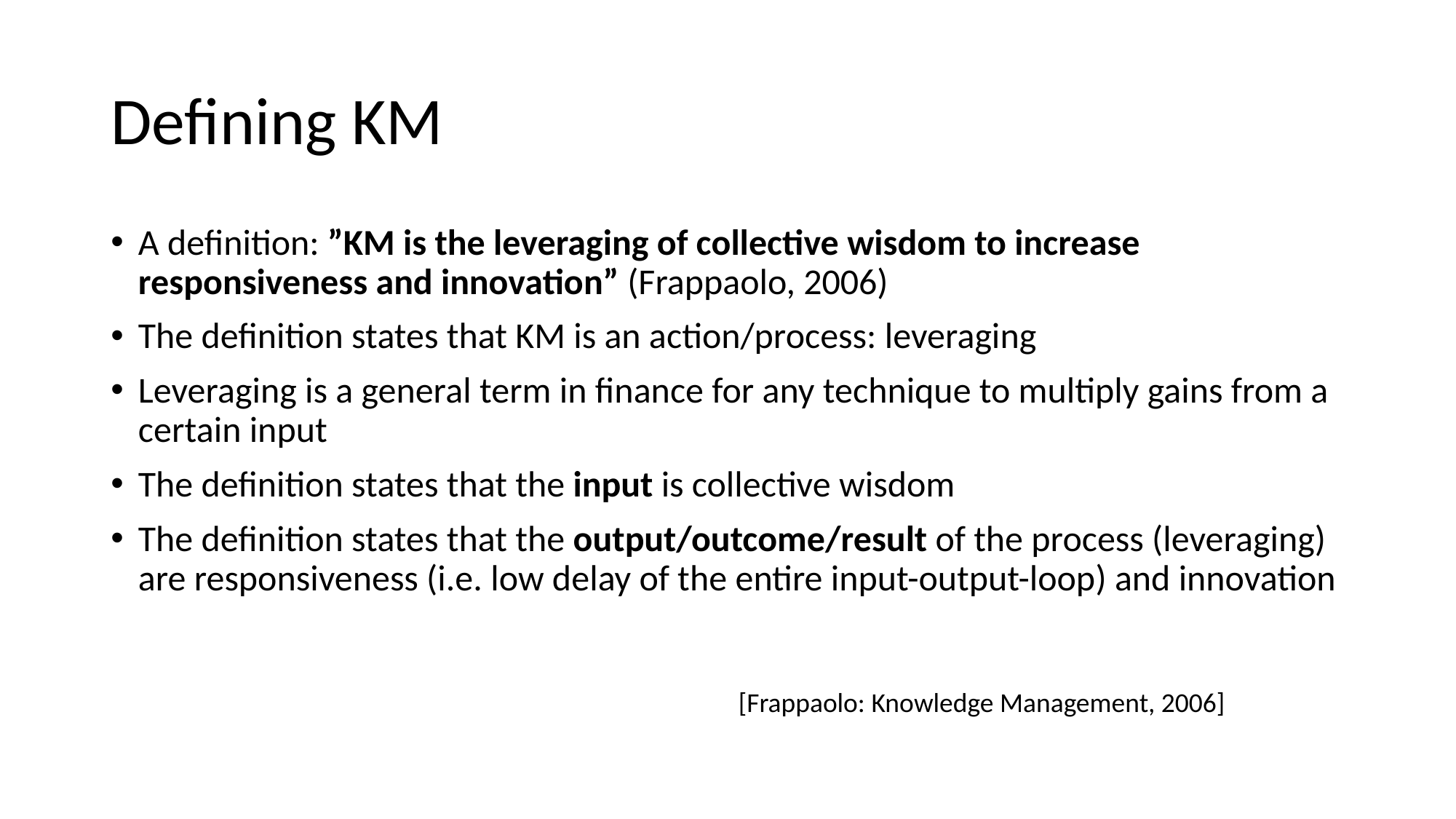

# Defining KM
A definition: ”KM is the leveraging of collective wisdom to increase responsiveness and innovation” (Frappaolo, 2006)
The definition states that KM is an action/process: leveraging
Leveraging is a general term in finance for any technique to multiply gains from a certain input
The definition states that the input is collective wisdom
The definition states that the output/outcome/result of the process (leveraging) are responsiveness (i.e. low delay of the entire input-output-loop) and innovation

[Frappaolo: Knowledge Management, 2006]